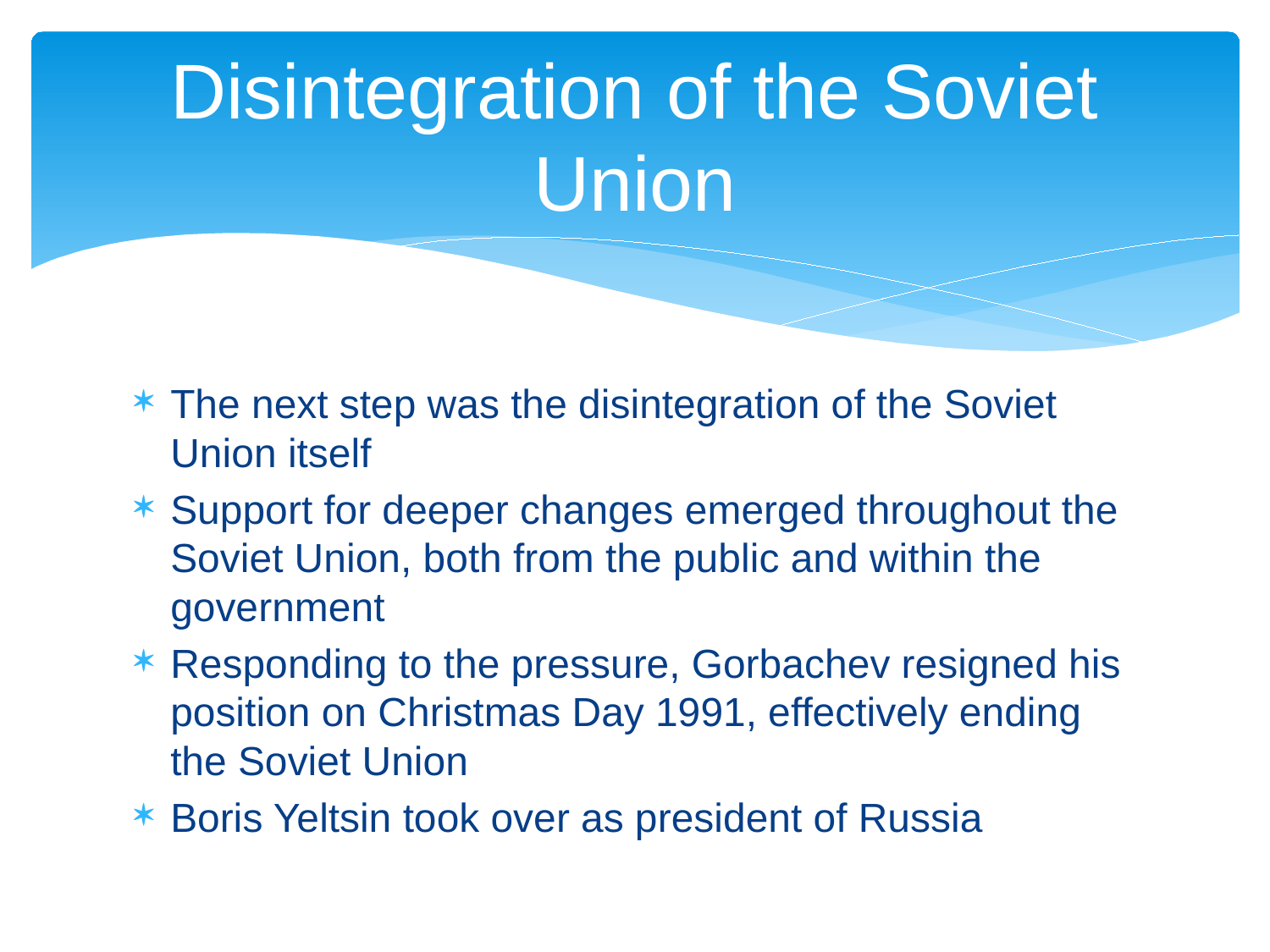

# Disintegration of the Soviet Union
The next step was the disintegration of the Soviet Union itself
Support for deeper changes emerged throughout the Soviet Union, both from the public and within the government
Responding to the pressure, Gorbachev resigned his position on Christmas Day 1991, effectively ending the Soviet Union
Boris Yeltsin took over as president of Russia